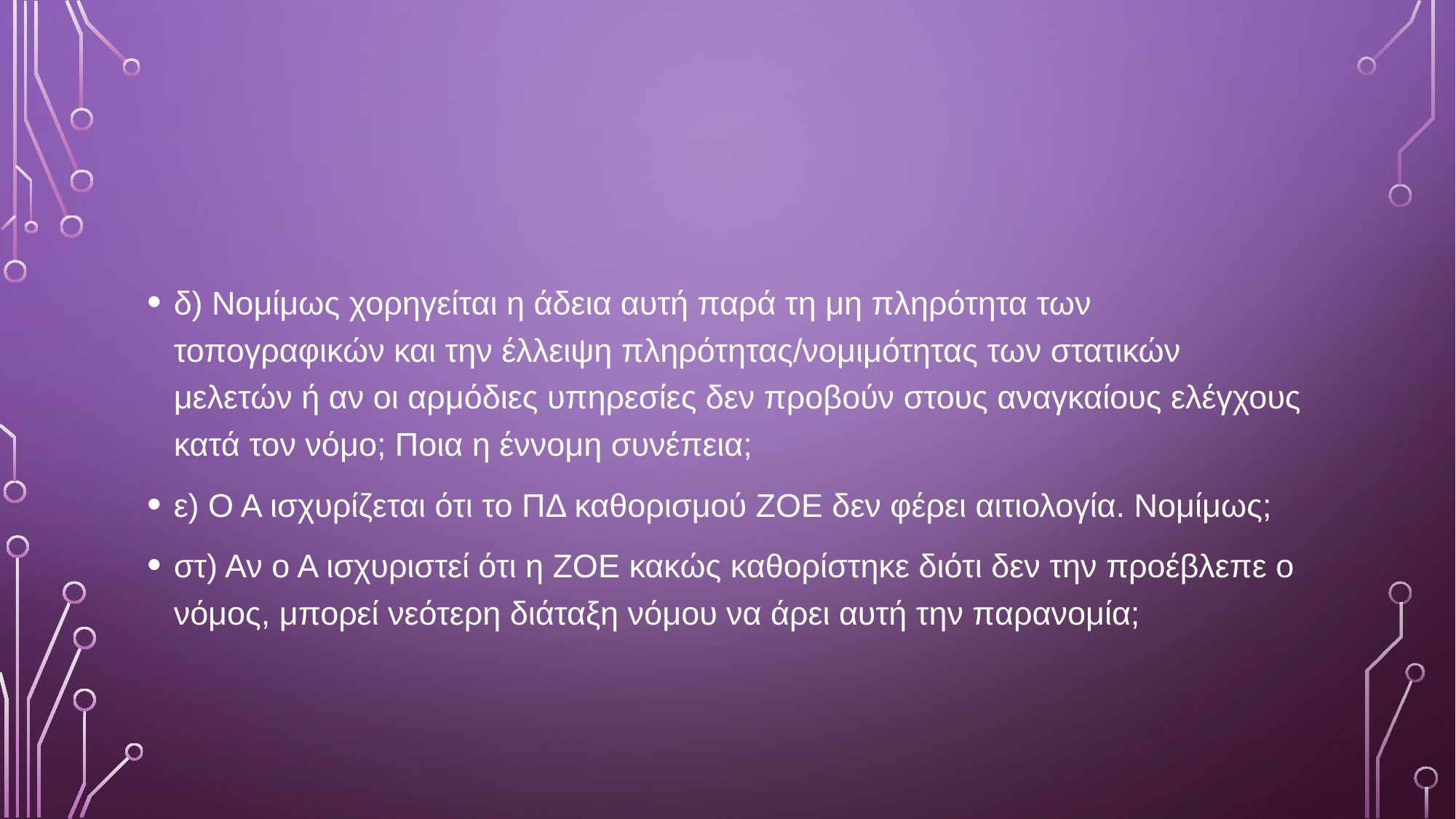

#
δ) Νομίμως χορηγείται η άδεια αυτή παρά τη μη πληρότητα των τοπογραφικών και την έλλειψη πληρότητας/νομιμότητας των στατικών μελετών ή αν οι αρμόδιες υπηρεσίες δεν προβούν στους αναγκαίους ελέγχους κατά τον νόμο; Ποια η έννομη συνέπεια;
ε) Ο Α ισχυρίζεται ότι το ΠΔ καθορισμού ΖΟΕ δεν φέρει αιτιολογία. Νομίμως;
στ) Αν ο Α ισχυριστεί ότι η ΖΟΕ κακώς καθορίστηκε διότι δεν την προέβλεπε ο νόμος, μπορεί νεότερη διάταξη νόμου να άρει αυτή την παρανομία;